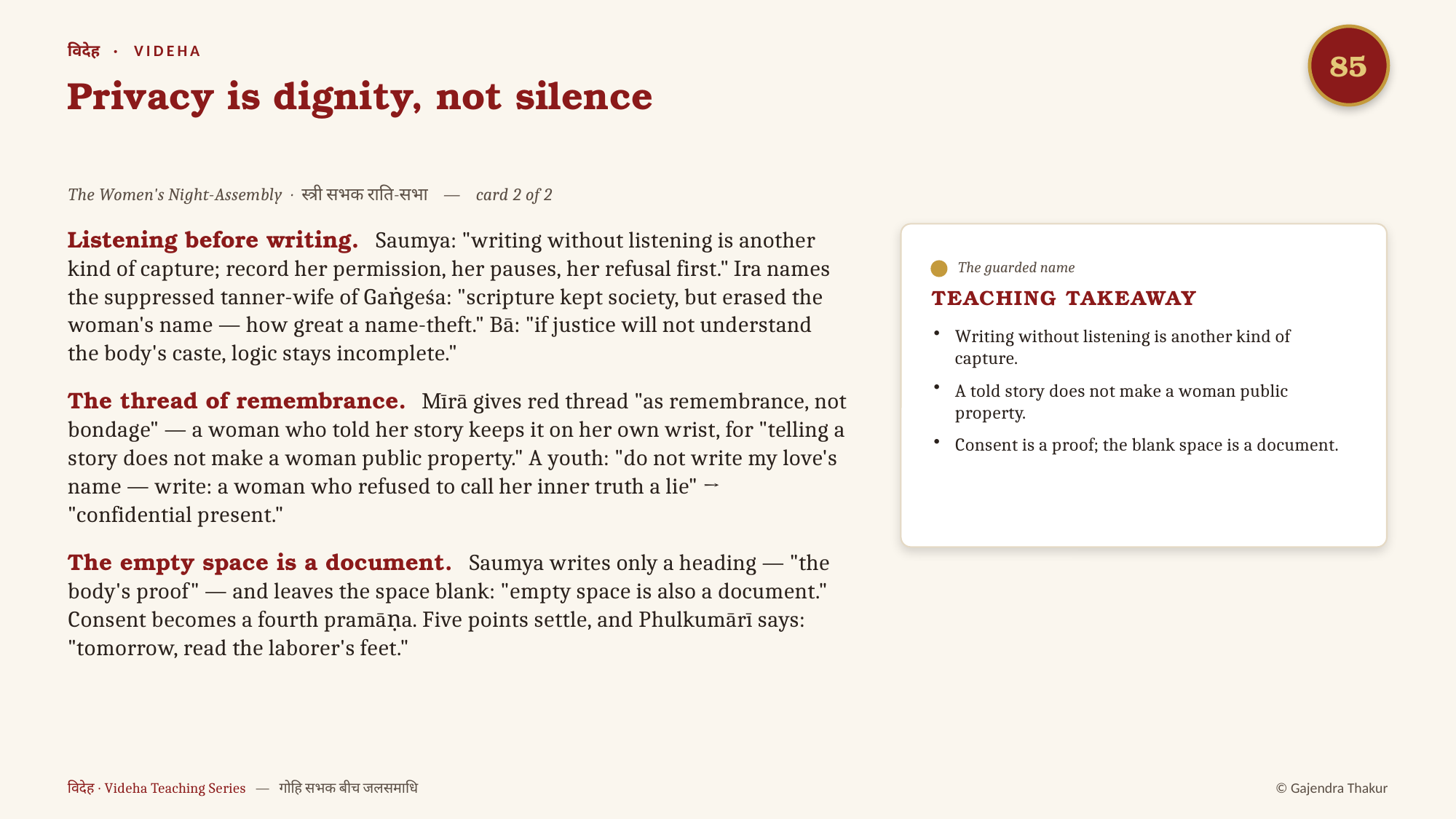

85
विदेह  ·  VIDEHA
Privacy is dignity, not silence
The Women's Night-Assembly  ·  स्त्री सभक राति-सभा    —    card 2 of 2
Listening before writing.  Saumya: "writing without listening is another kind of capture; record her permission, her pauses, her refusal first." Ira names the suppressed tanner-wife of Gaṅgeśa: "scripture kept society, but erased the woman's name — how great a name-theft." Bā: "if justice will not understand the body's caste, logic stays incomplete."
The thread of remembrance.  Mīrā gives red thread "as remembrance, not bondage" — a woman who told her story keeps it on her own wrist, for "telling a story does not make a woman public property." A youth: "do not write my love's name — write: a woman who refused to call her inner truth a lie" → "confidential present."
The empty space is a document.  Saumya writes only a heading — "the body's proof" — and leaves the space blank: "empty space is also a document." Consent becomes a fourth pramāṇa. Five points settle, and Phulkumārī says: "tomorrow, read the laborer's feet."

The guarded name

TEACHING TAKEAWAY
Writing without listening is another kind of capture.
A told story does not make a woman public property.
Consent is a proof; the blank space is a document.
विदेह · Videha Teaching Series   —   गोहि सभक बीच जलसमाधि
© Gajendra Thakur